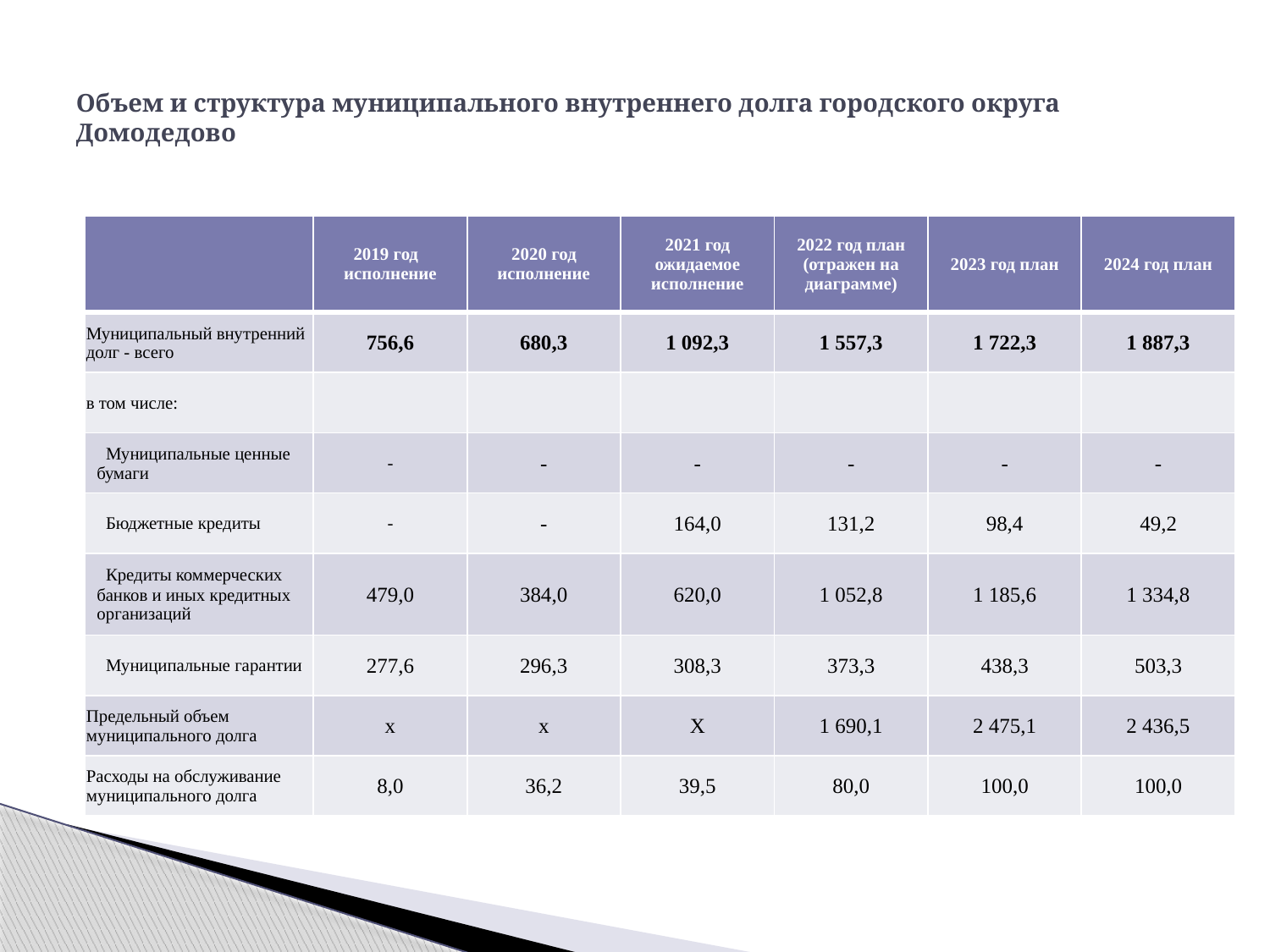

# Объем и структура муниципального внутреннего долга городского округа Домодедово
|  | 2019 год исполнение | 2020 год исполнение | 2021 год ожидаемое исполнение | 2022 год план (отражен на диаграмме) | 2023 год план | 2024 год план |
| --- | --- | --- | --- | --- | --- | --- |
| Муниципальный внутренний долг - всего | 756,6 | 680,3 | 1 092,3 | 1 557,3 | 1 722,3 | 1 887,3 |
| в том числе: |  |  |  |  |  |  |
| Муниципальные ценные бумаги | - | - | - | - | - | - |
| Бюджетные кредиты | - | - | 164,0 | 131,2 | 98,4 | 49,2 |
| Кредиты коммерческих банков и иных кредитных организаций | 479,0 | 384,0 | 620,0 | 1 052,8 | 1 185,6 | 1 334,8 |
| Муниципальные гарантии | 277,6 | 296,3 | 308,3 | 373,3 | 438,3 | 503,3 |
| Предельный объем муниципального долга | x | x | Х | 1 690,1 | 2 475,1 | 2 436,5 |
| Расходы на обслуживание муниципального долга | 8,0 | 36,2 | 39,5 | 80,0 | 100,0 | 100,0 |
млн. руб.